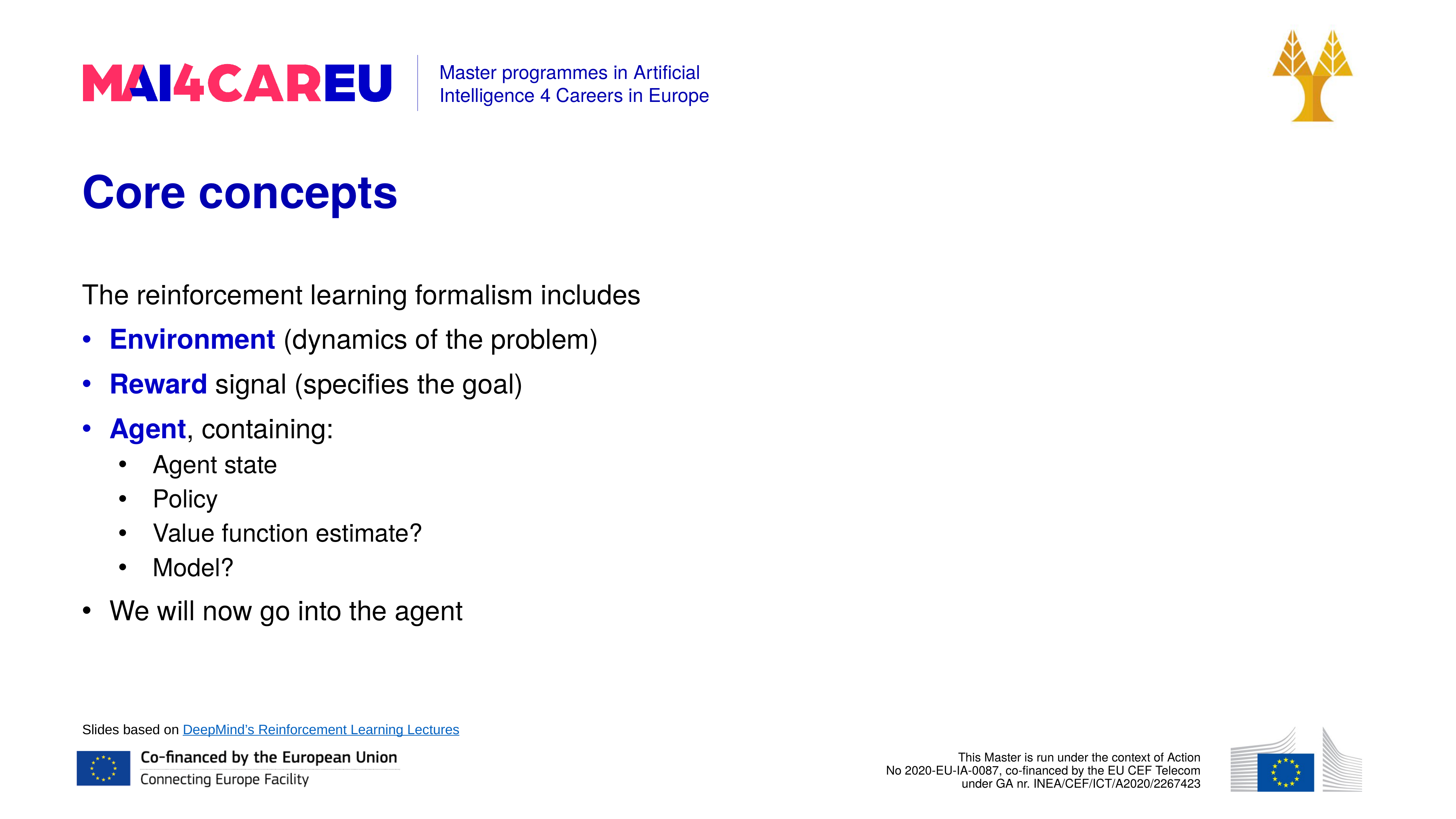

Core concepts
The reinforcement learning formalism includes
Environment (dynamics of the problem)
Reward signal (specifies the goal)
Agent, containing:
Agent state
Policy
Value function estimate?
Model?
We will now go into the agent
Slides based on DeepMind’s Reinforcement Learning Lectures